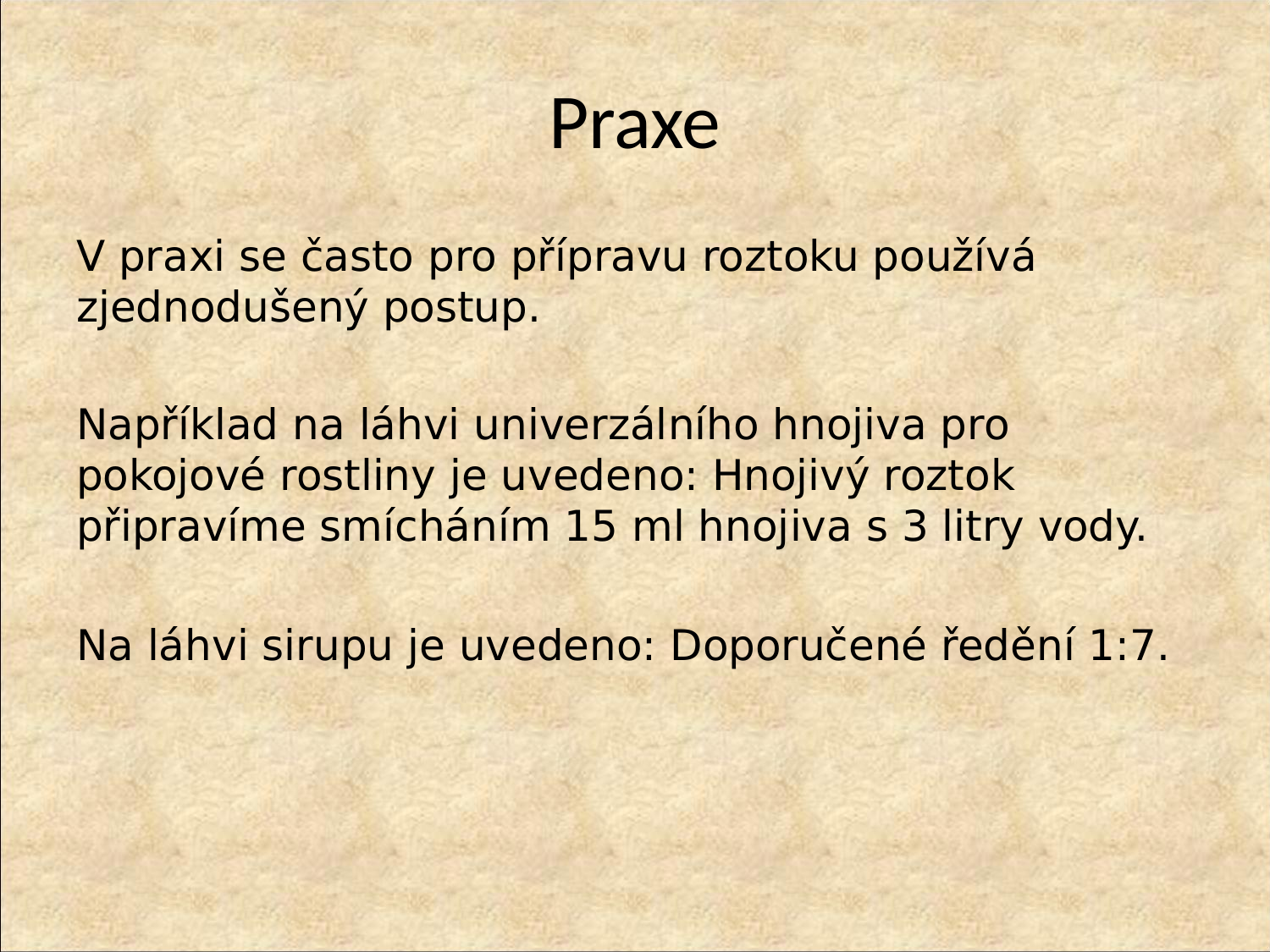

# Praxe
V praxi se často pro přípravu roztoku používá zjednodušený postup.

Například na láhvi univerzálního hnojiva pro pokojové rostliny je uvedeno: Hnojivý roztok připravíme smícháním 15 ml hnojiva s 3 litry vody.

Na láhvi sirupu je uvedeno: Doporučené ředění 1:7.